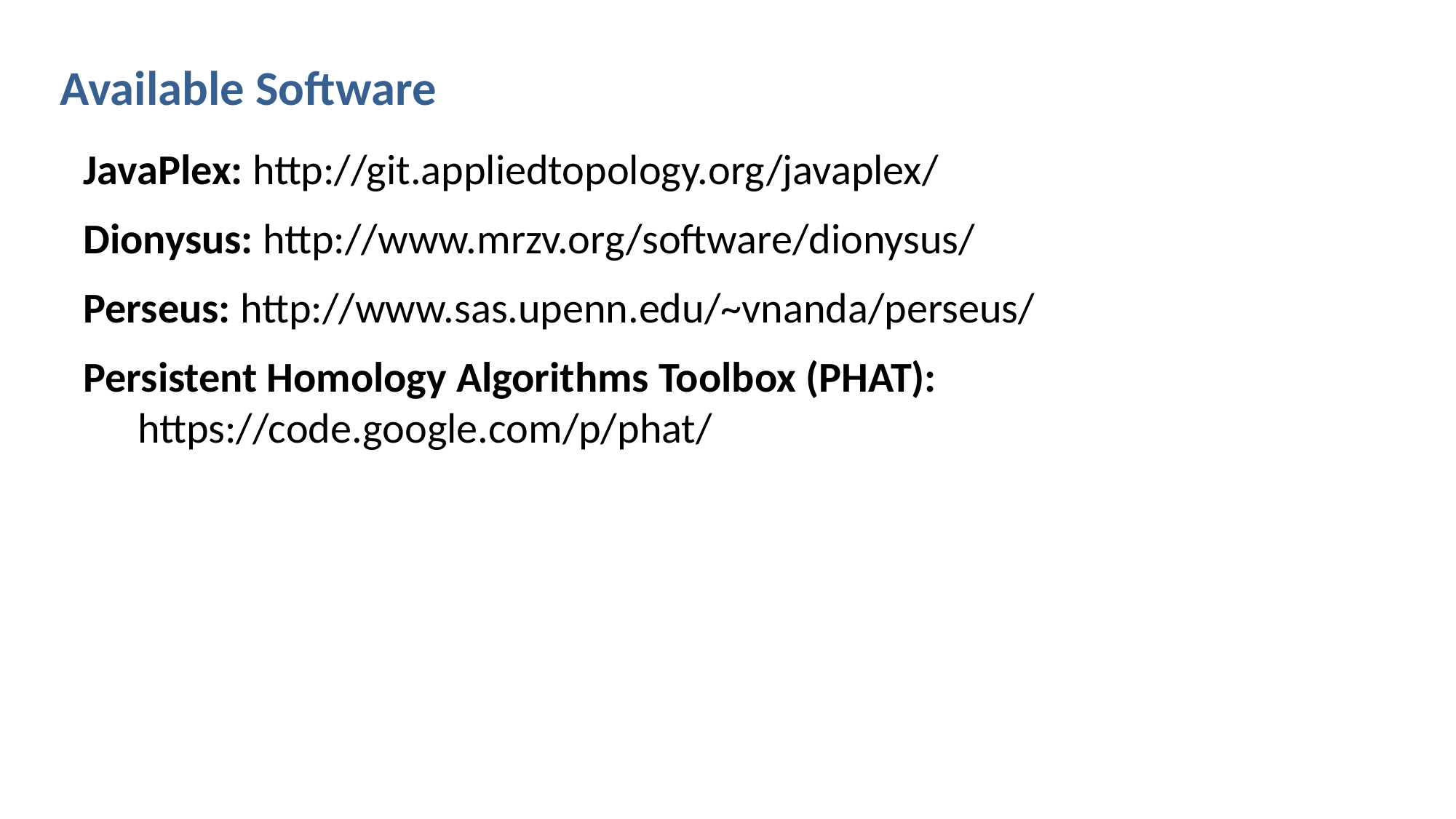

Available Software
JavaPlex: http://git.appliedtopology.org/javaplex/
Dionysus: http://www.mrzv.org/software/dionysus/
Perseus: http://www.sas.upenn.edu/~vnanda/perseus/
Persistent Homology Algorithms Toolbox (PHAT): https://code.google.com/p/phat/